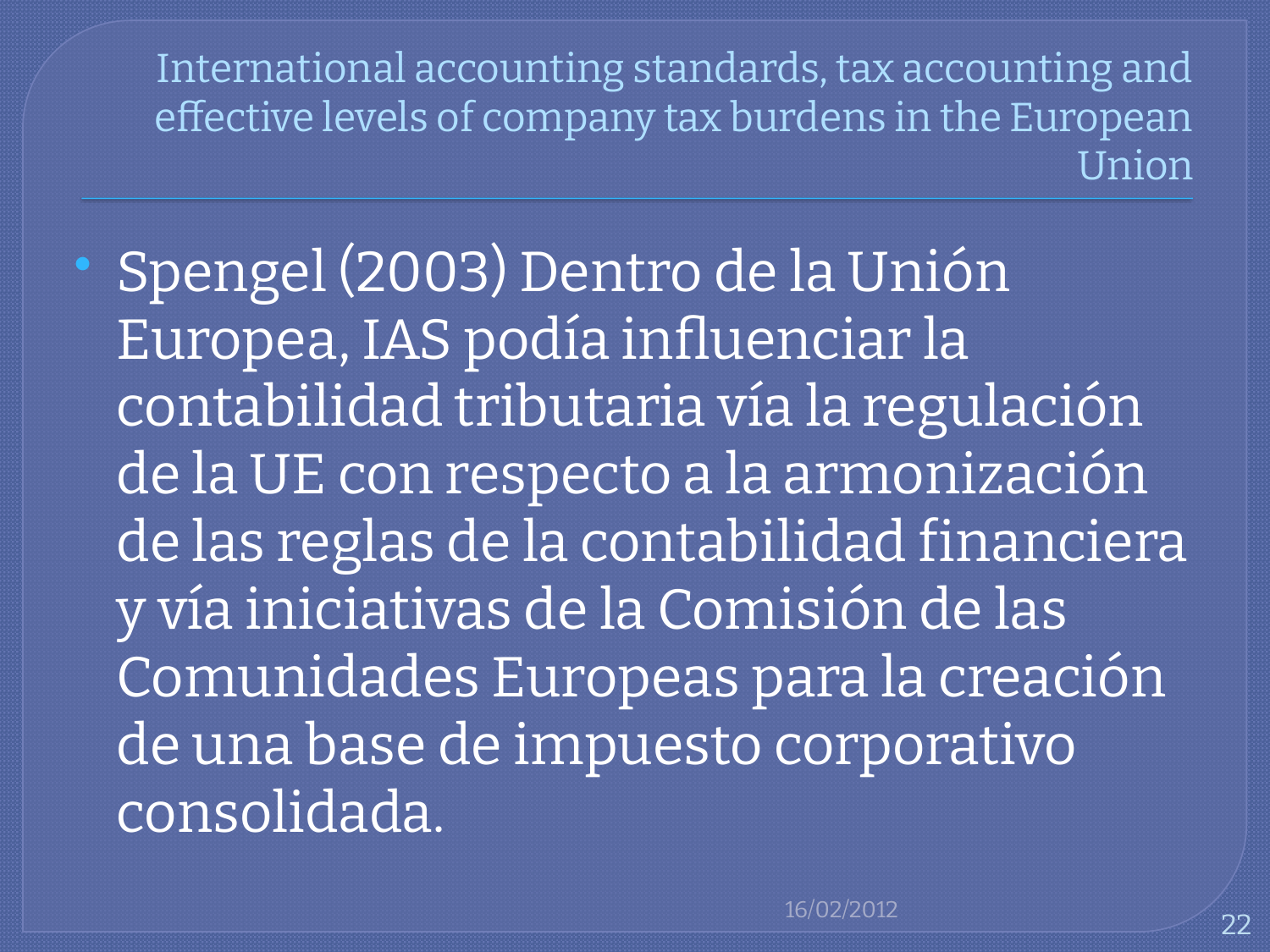

# International accounting standards, tax accounting and effective levels of company tax burdens in the European Union
Spengel (2003) Dentro de la Unión Europea, IAS podía influenciar la contabilidad tributaria vía la regulación de la UE con respecto a la armonización de las reglas de la contabilidad financiera y vía iniciativas de la Comisión de las Comunidades Europeas para la creación de una base de impuesto corporativo consolidada.
16/02/2012
22